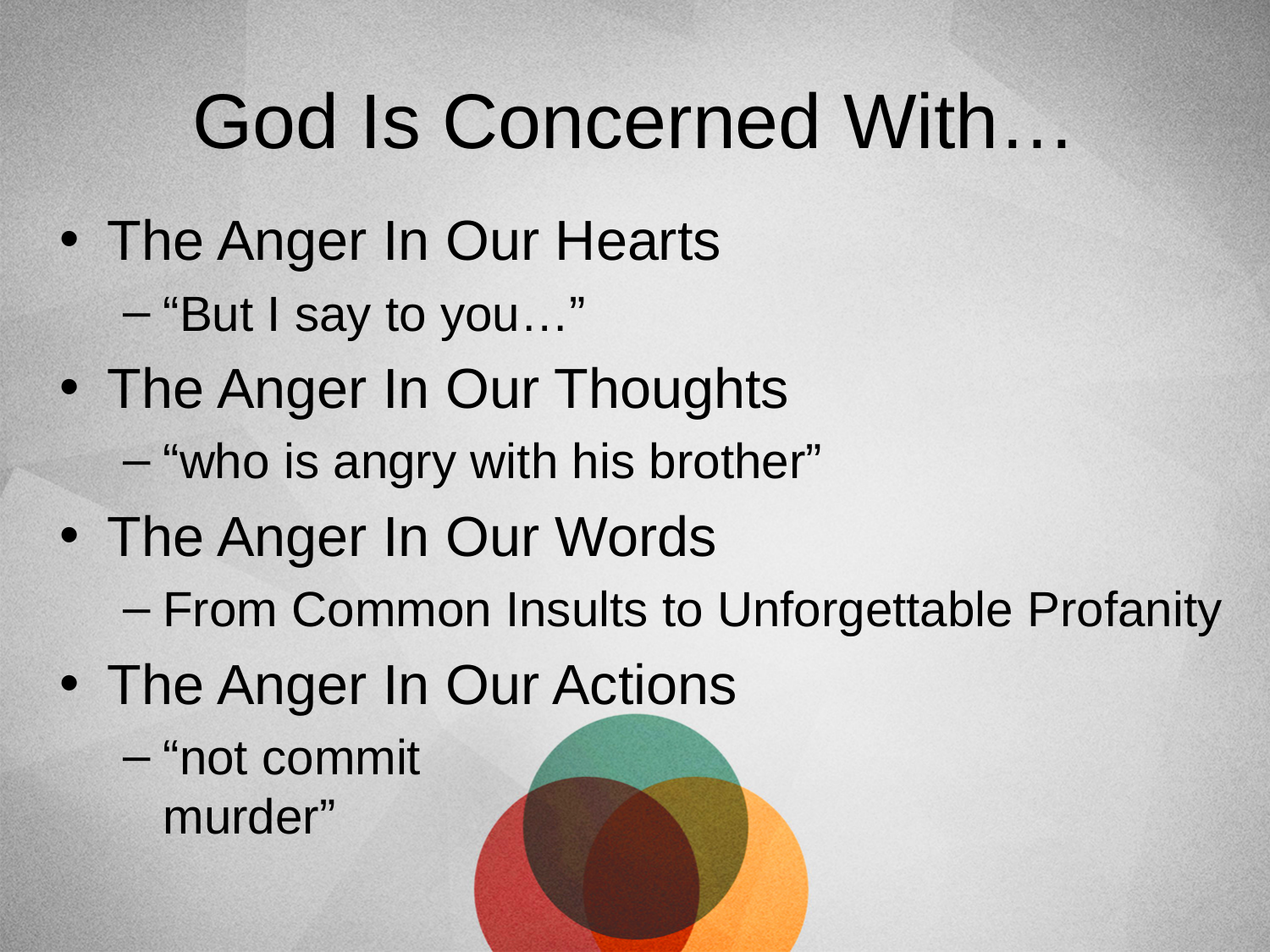

# God Is Concerned With…
The Anger In Our Hearts
“But I say to you…”
The Anger In Our Thoughts
“who is angry with his brother”
The Anger In Our Words
From Common Insults to Unforgettable Profanity
The Anger In Our Actions
“not commit
murder”